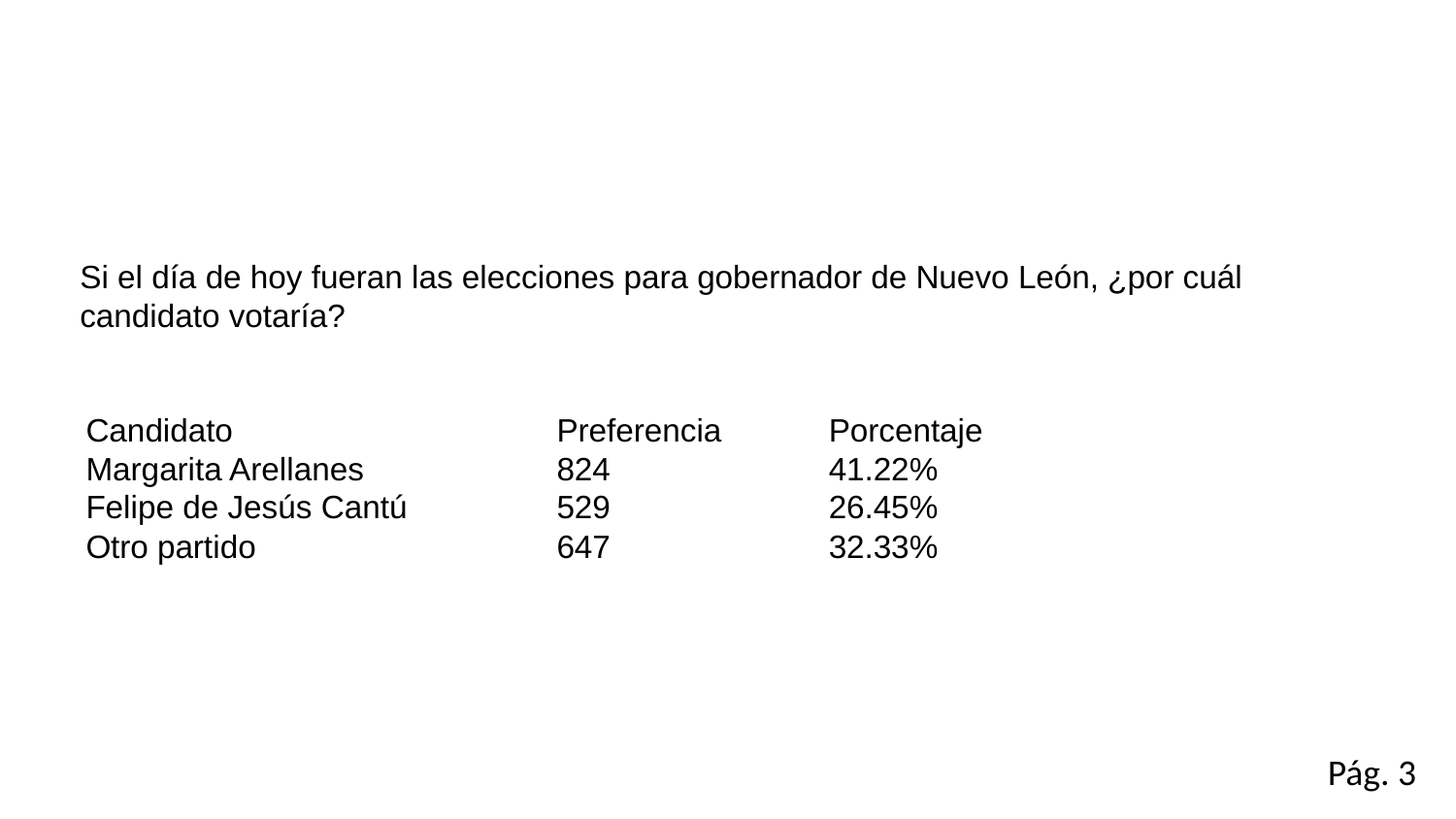

Si el día de hoy fueran las elecciones para gobernador de Nuevo León, ¿por cuál candidato votaría?
Candidato	Preferencia	Porcentaje
Margarita Arellanes	824	41.22%
Felipe de Jesús Cantú	529	26.45%
Otro partido	647	32.33%
Pág. 3